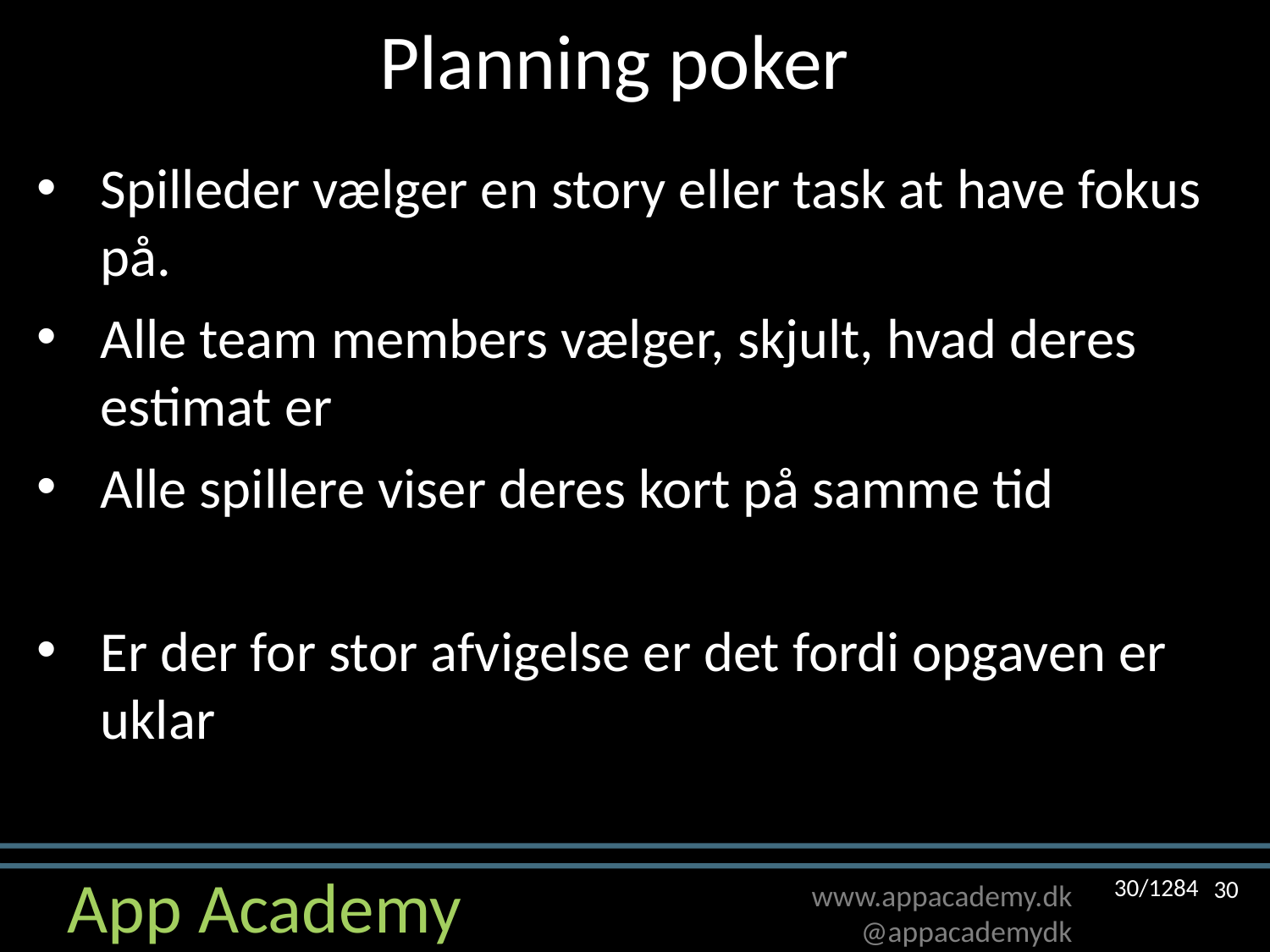

# Planning poker
Spilleder vælger en story eller task at have fokus på.
Alle team members vælger, skjult, hvad deres estimat er
Alle spillere viser deres kort på samme tid

Er der for stor afvigelse er det fordi opgaven er uklar
30